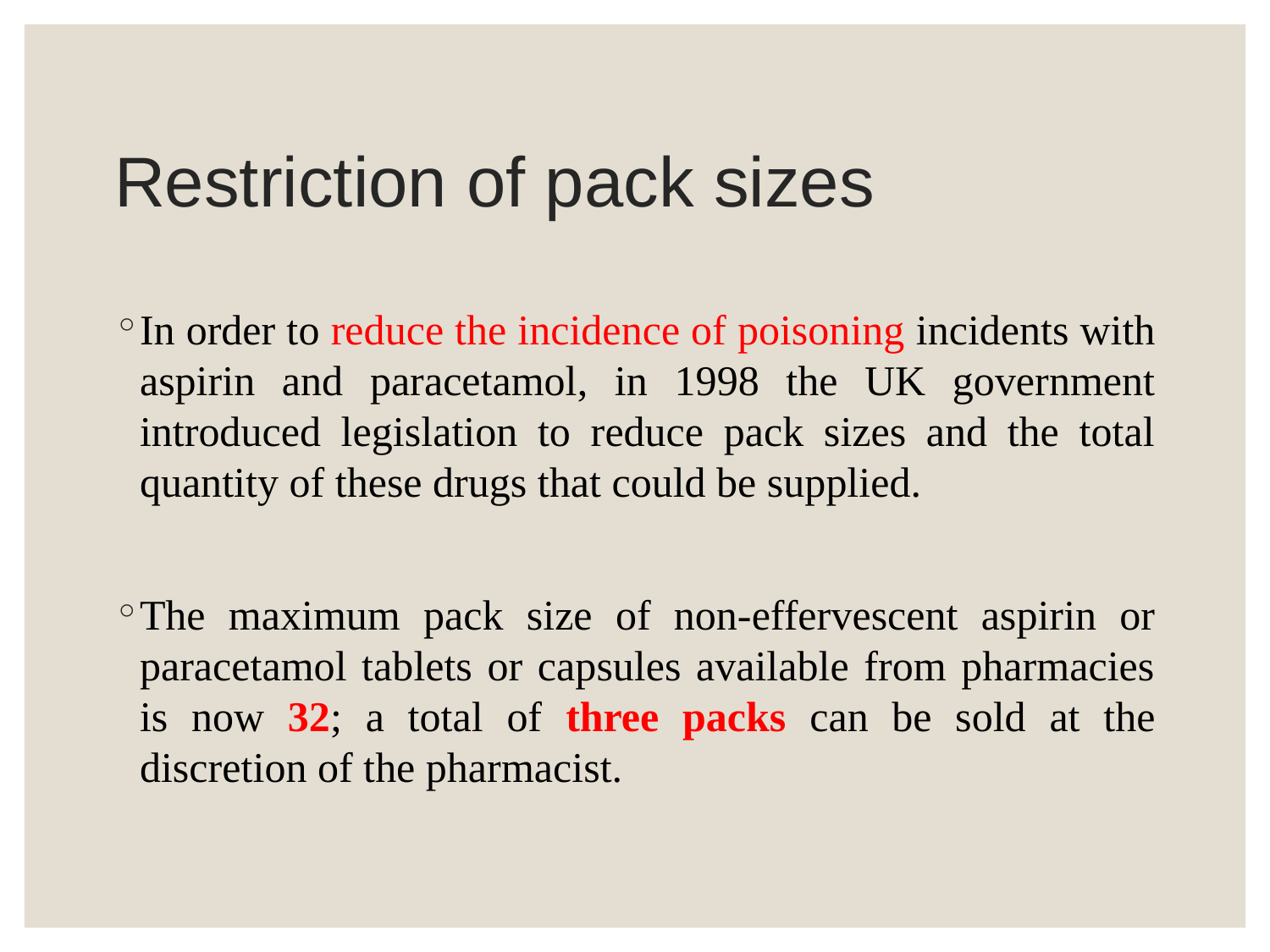

# Restriction of pack sizes
In order to reduce the incidence of poisoning incidents with aspirin and paracetamol, in 1998 the UK government introduced legislation to reduce pack sizes and the total quantity of these drugs that could be supplied.

The maximum pack size of non-effervescent aspirin or paracetamol tablets or capsules available from pharmacies is now 32; a total of three packs can be sold at the discretion of the pharmacist.